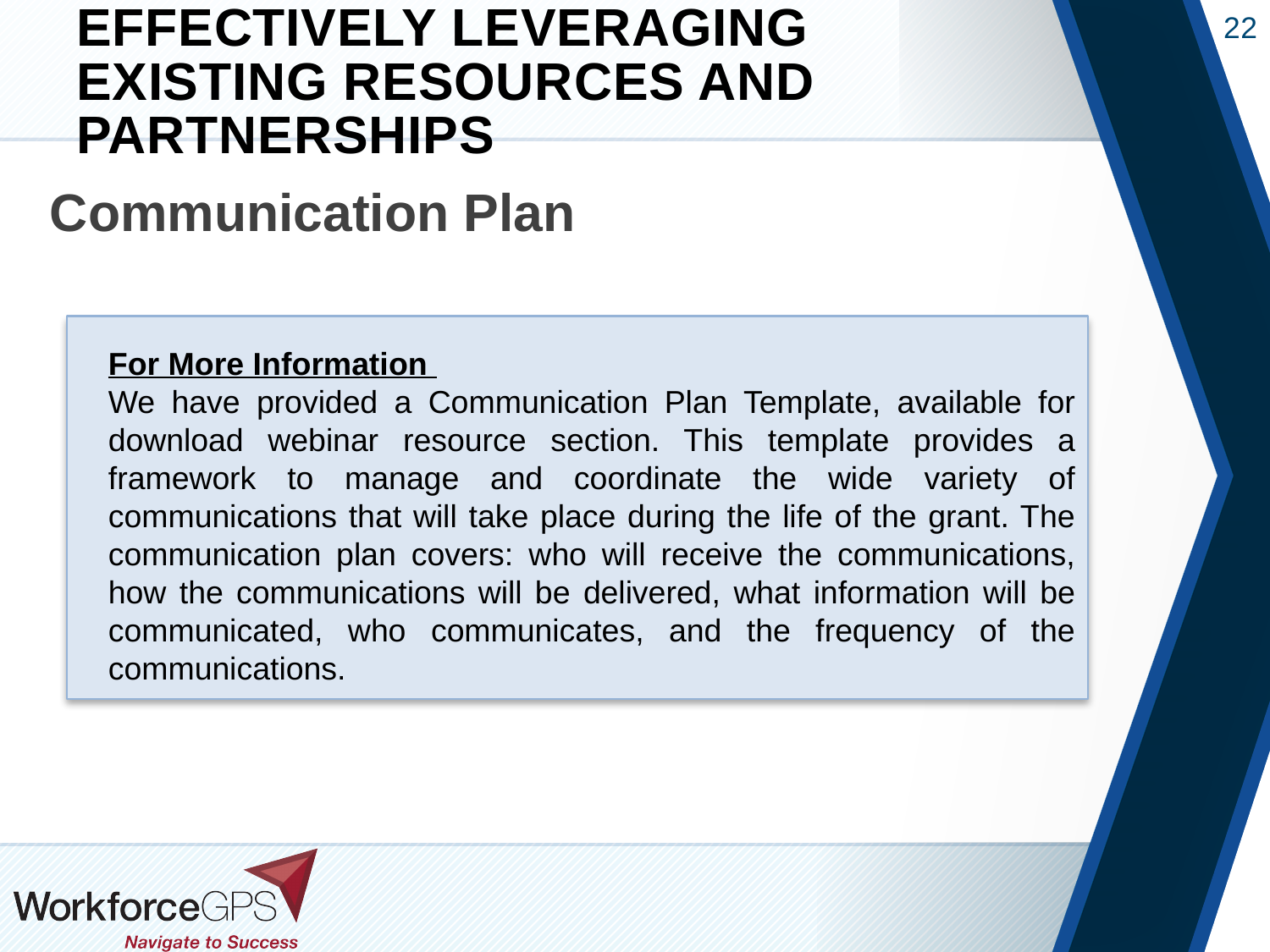

# effectively leveraging existing resources and partnerships
Communication Plan

For More Information
We have provided a Communication Plan Template, available for download webinar resource section. This template provides a framework to manage and coordinate the wide variety of communications that will take place during the life of the grant. The communication plan covers: who will receive the communications, how the communications will be delivered, what information will be communicated, who communicates, and the frequency of the communications.